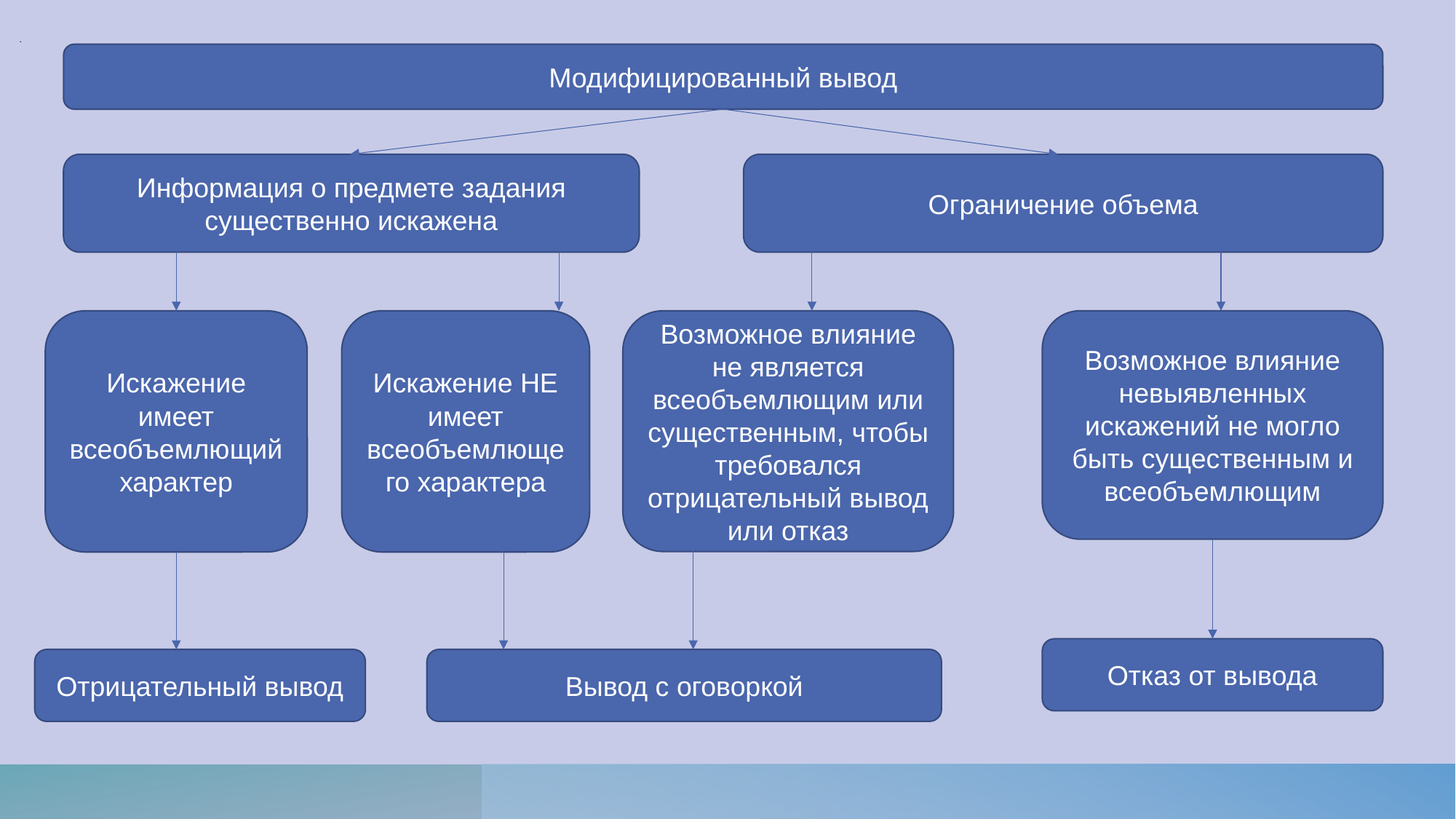

# .

Модифицированный вывод
Ограничение объема
Информация о предмете задания существенно искажена
Искажение имеет всеобъемлющий характер
Искажение НЕ имеет всеобъемлющего характера
Возможное влияние не является всеобъемлющим или существенным, чтобы требовался отрицательный вывод или отказ
Возможное влияние невыявленных искажений не могло быть существенным и всеобъемлющим
Отказ от вывода
Вывод с оговоркой
Отрицательный вывод